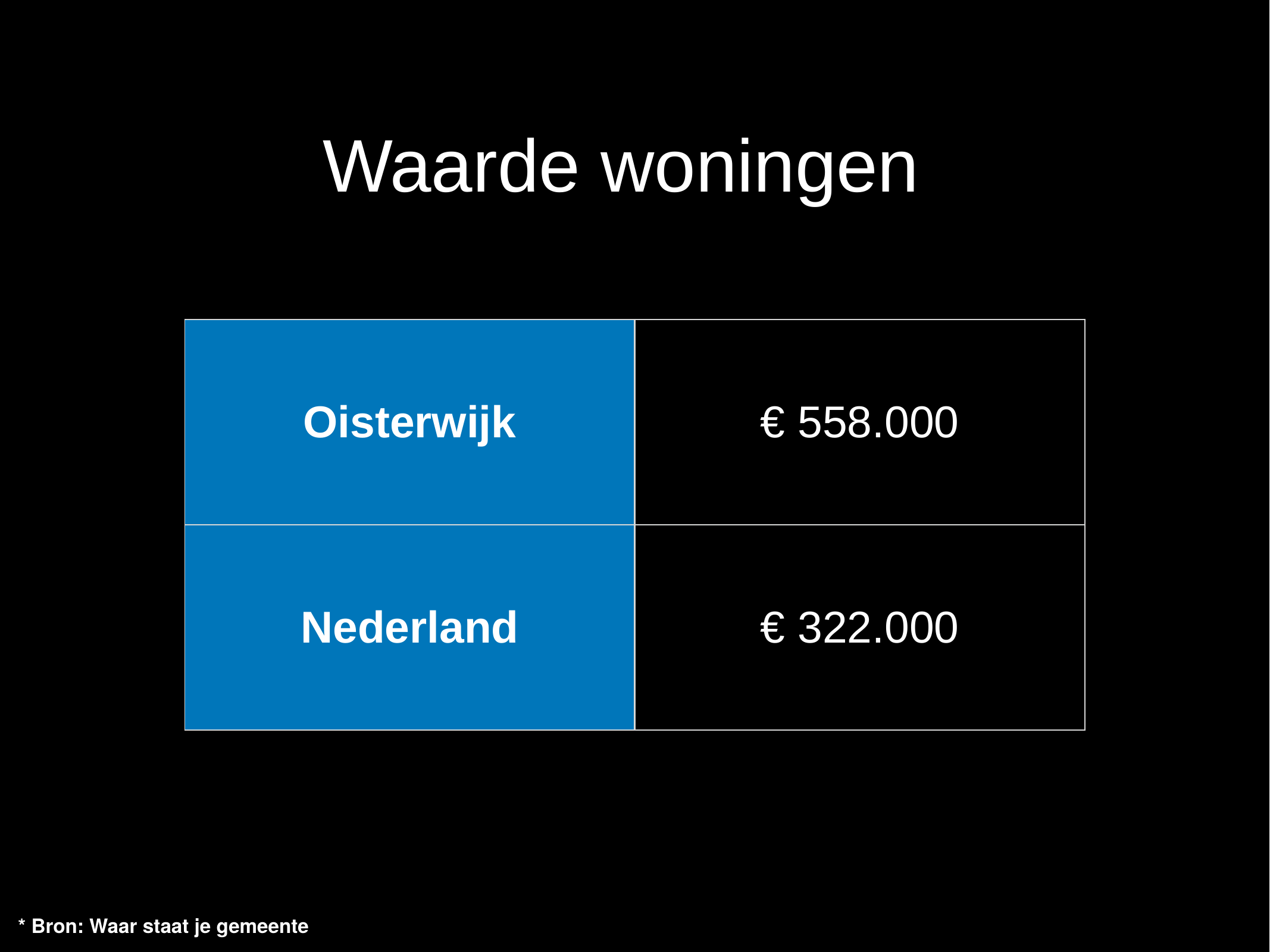

# Waarde woningen
| Oisterwijk | € 558.000 |
| --- | --- |
| Nederland | € 322.000 |
* Bron: Waar staat je gemeente